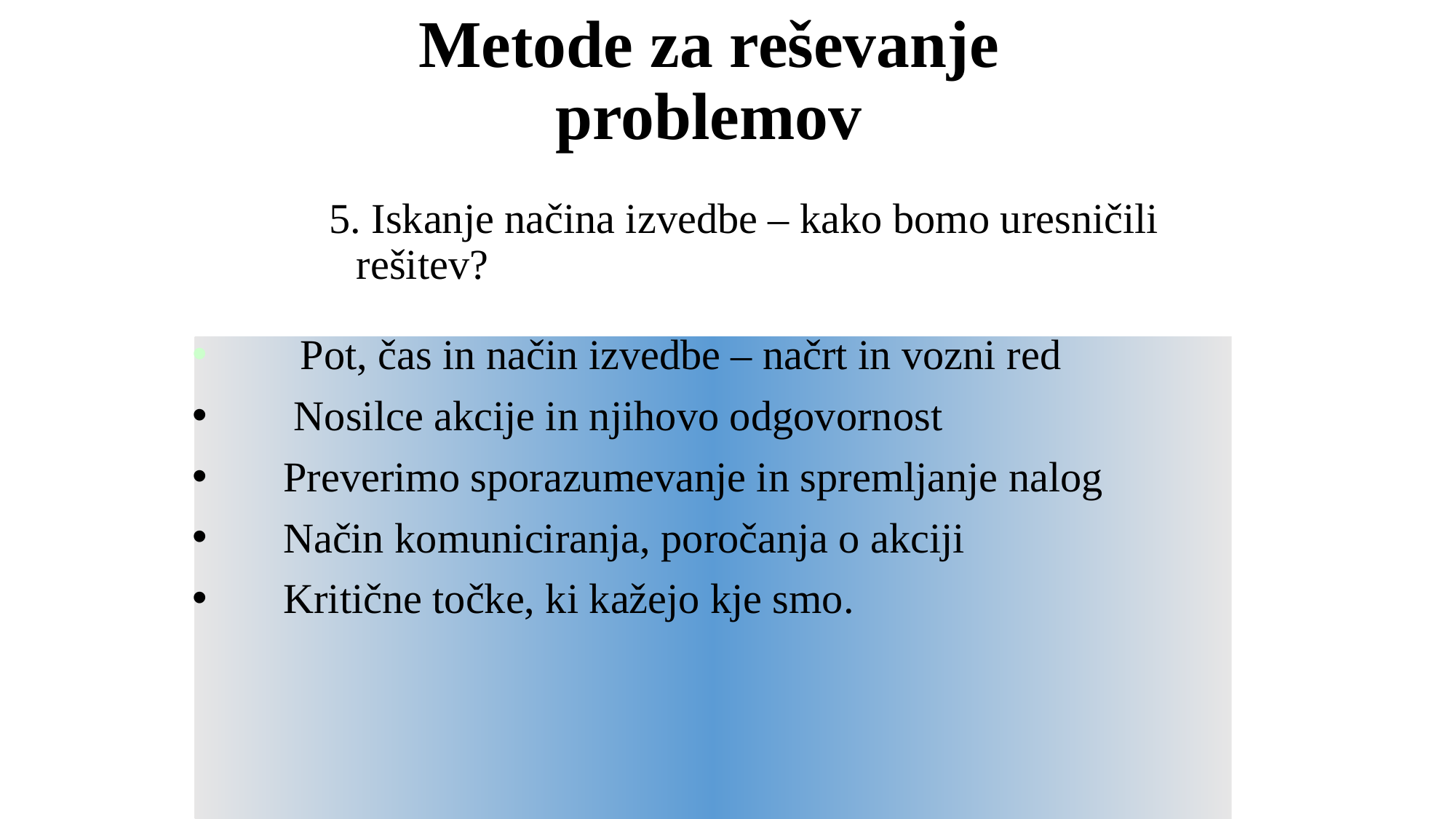

# Metode za reševanje problemov
5. Iskanje načina izvedbe – kako bomo uresničili rešitev?
       Pot, čas in način izvedbe – načrt in vozni red
       Nosilce akcije in njihovo odgovornost
      Preverimo sporazumevanje in spremljanje nalog
      Način komuniciranja, poročanja o akciji
      Kritične točke, ki kažejo kje smo.